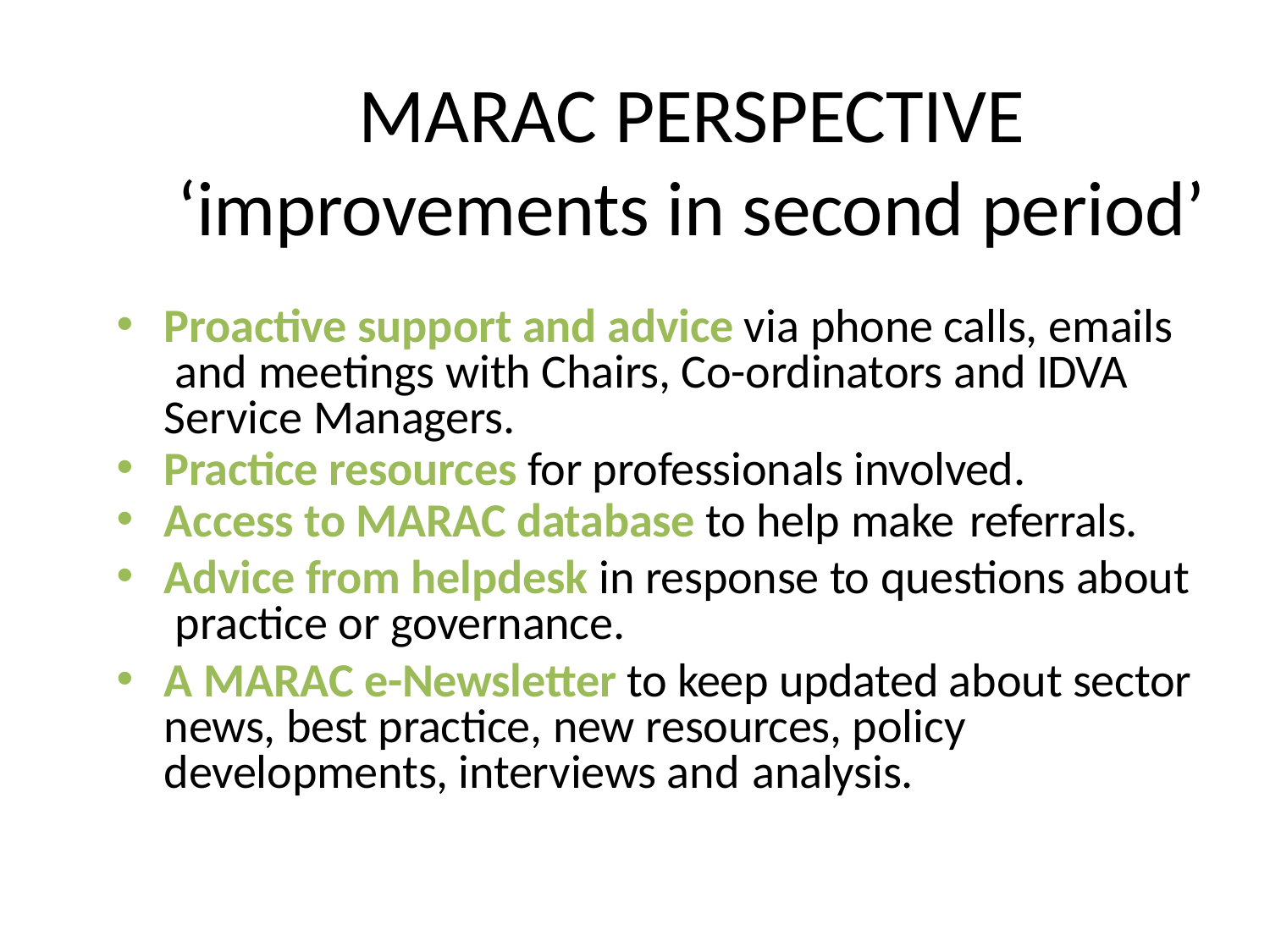

# MARAC PERSPECTIVE ‘improvements in second period’
Proactive support and advice via phone calls, emails  and meetings with Chairs, Co-ordinators and IDVA  Service Managers.
Practice resources for professionals involved.
Access to MARAC database to help make referrals.
Advice from helpdesk in response to questions about  practice or governance.
A MARAC e-Newsletter to keep updated about sector  news, best practice, new resources, policy  developments, interviews and analysis.